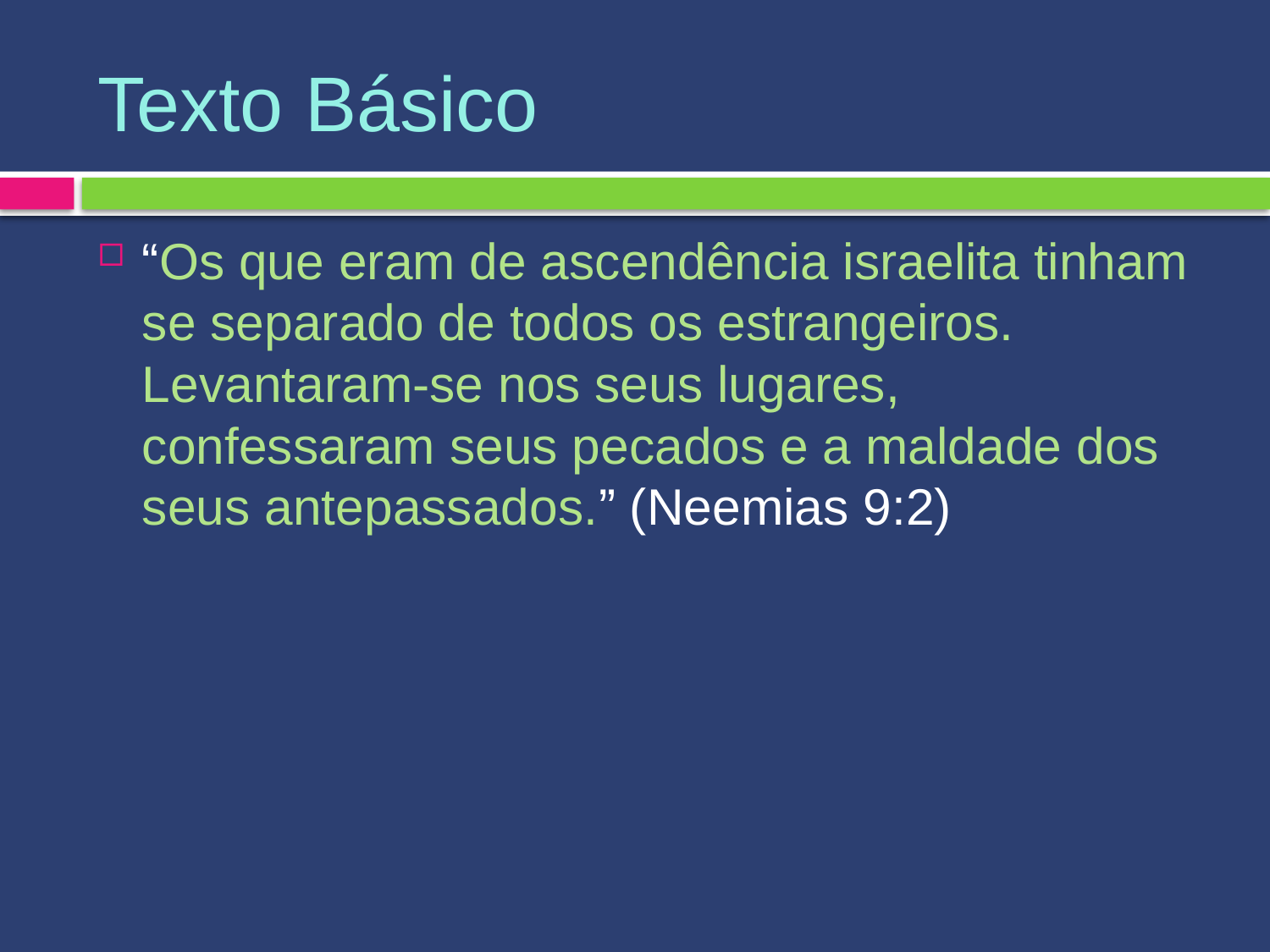

# Texto Básico
“Os que eram de ascendência israelita tinham se separado de todos os estrangeiros. Levantaram-se nos seus lugares, confessaram seus pecados e a maldade dos seus antepassados.” (Neemias 9:2)